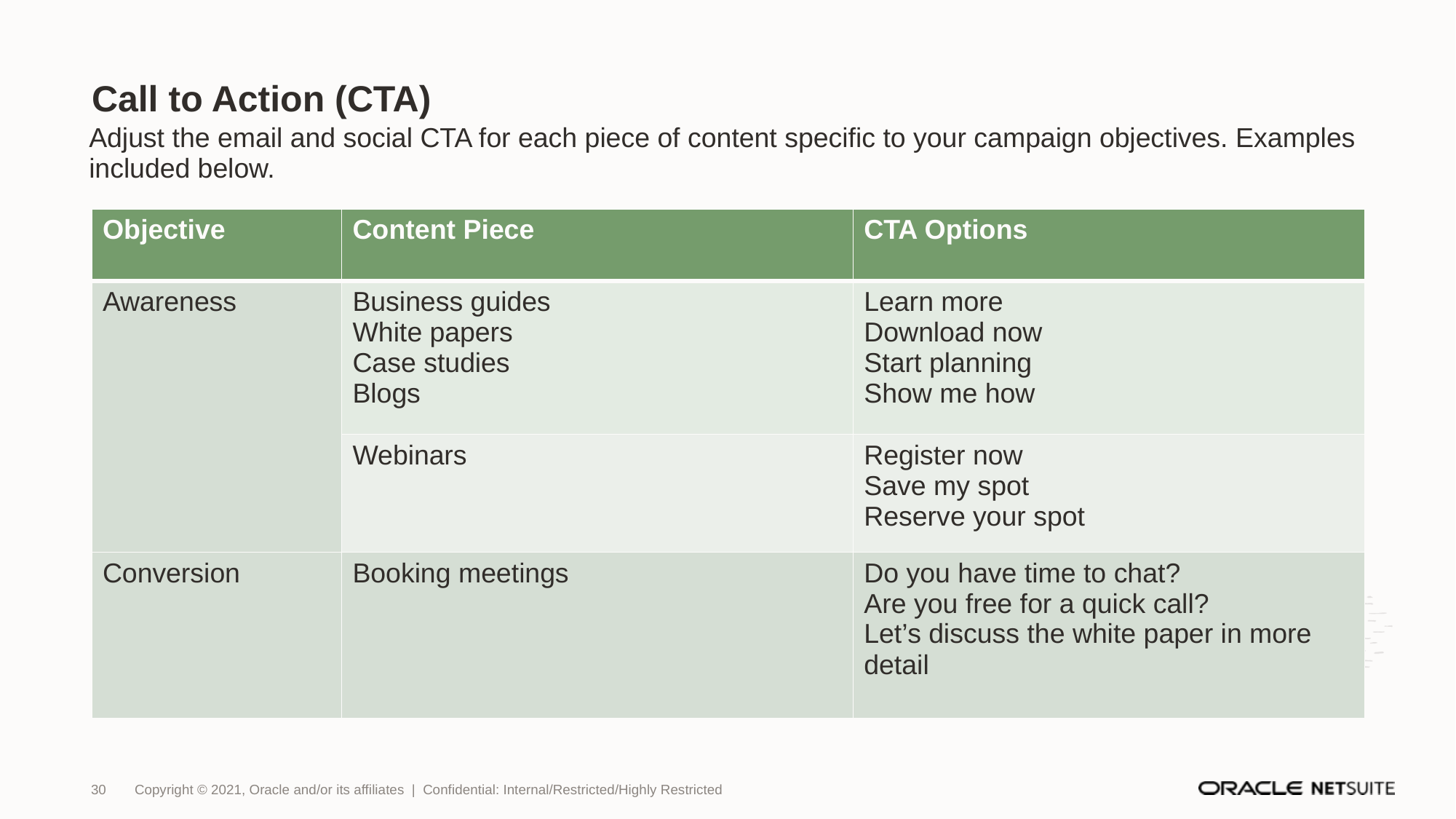

# Call to Action (CTA)
Adjust the email and social CTA for each piece of content specific to your campaign objectives. Examples included below.

| Objective | Content Piece | CTA Options |
| --- | --- | --- |
| Awareness | Business guides White papers Case studies Blogs | Learn more Download now Start planning Show me how |
|  | Webinars | Register now Save my spot Reserve your spot |
| Conversion | Booking meetings | Do you have time to chat? Are you free for a quick call? Let’s discuss the white paper in more detail |
30
Copyright © 2021, Oracle and/or its affiliates  |  Confidential: Internal/Restricted/Highly Restricted